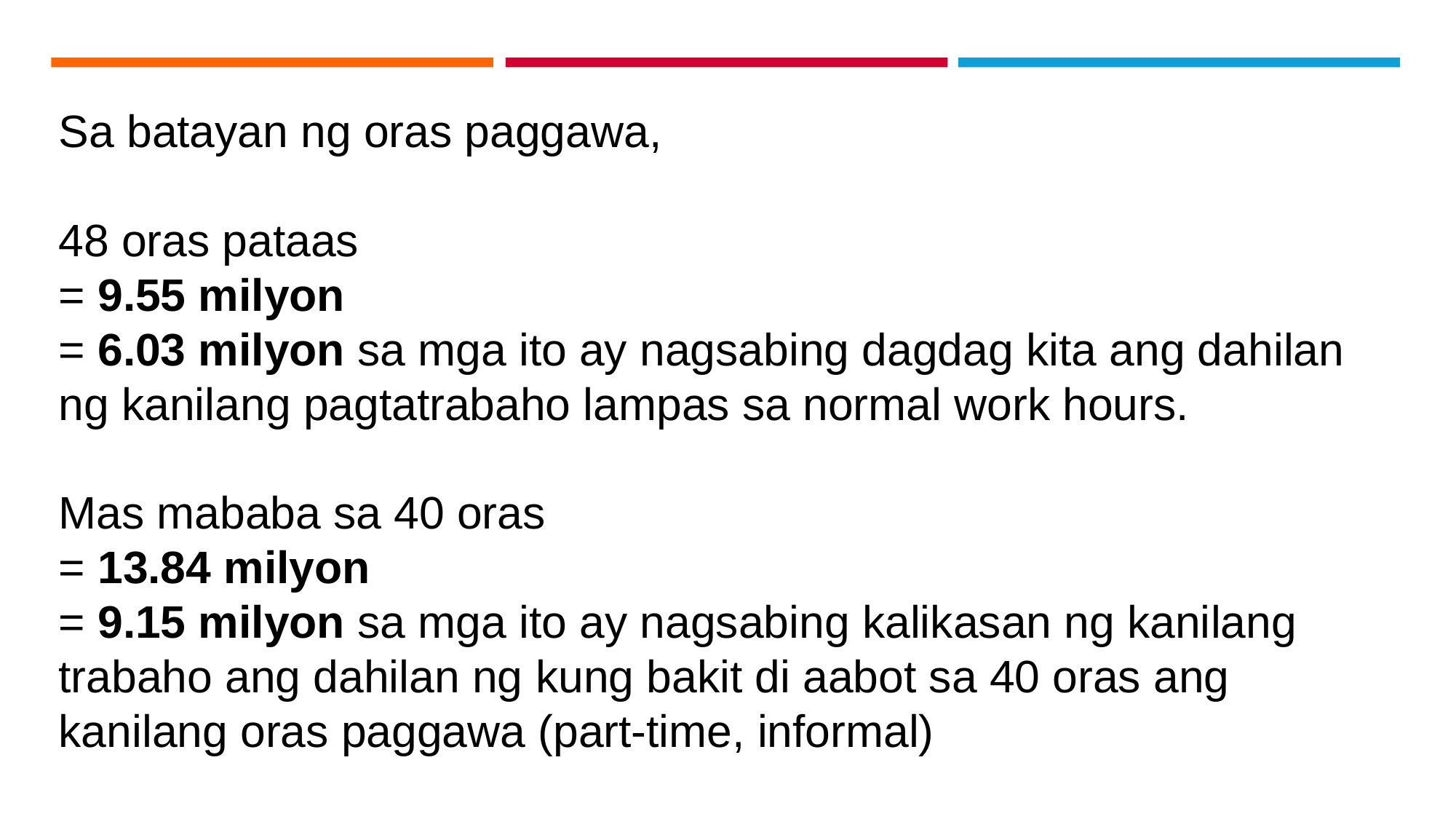

Sa batayan ng oras paggawa,

48 oras pataas
= 9.55 milyon
= 6.03 milyon sa mga ito ay nagsabing dagdag kita ang dahilan ng kanilang pagtatrabaho lampas sa normal work hours.

Mas mababa sa 40 oras
= 13.84 milyon
= 9.15 milyon sa mga ito ay nagsabing kalikasan ng kanilang trabaho ang dahilan ng kung bakit di aabot sa 40 oras ang kanilang oras paggawa (part-time, informal)